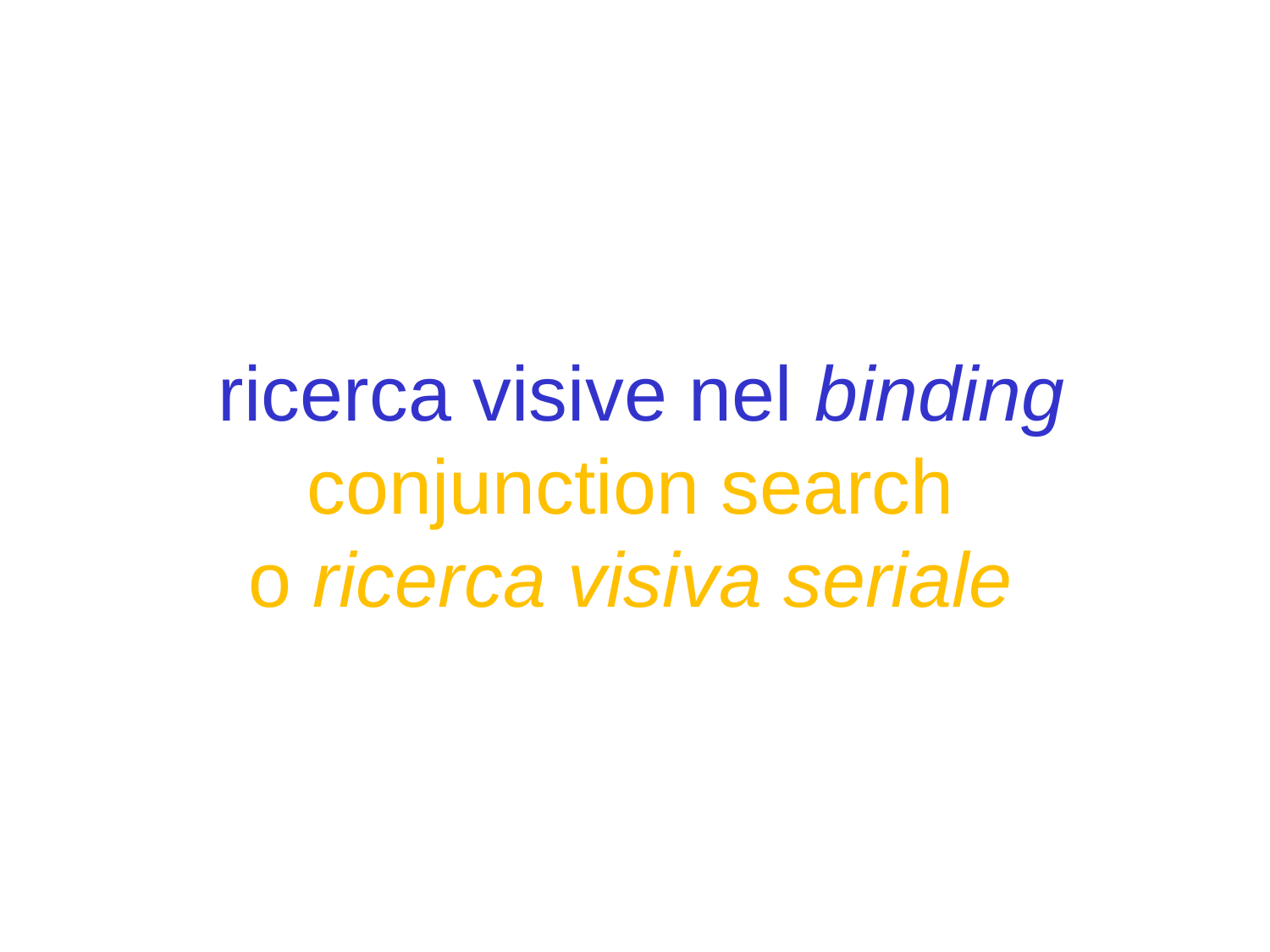

ricerca visive nel binding
conjunction search
o ricerca visiva seriale